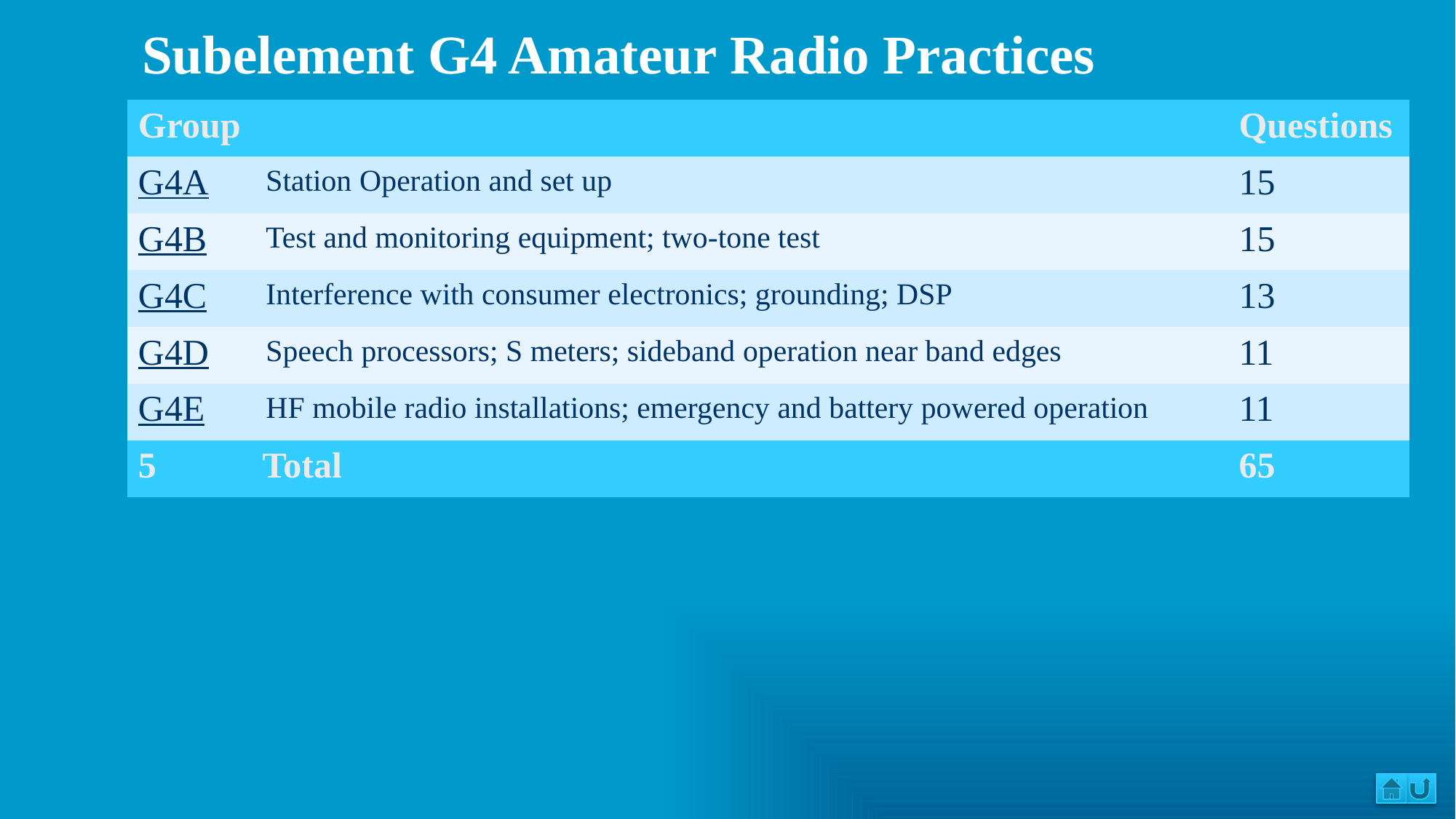

| Subelement G4 Amateur Radio Practices |
| --- |
| Group |  | Questions |
| --- | --- | --- |
| G4A | Station Operation and set up | 15 |
| G4B | Test and monitoring equipment; two-tone test | 15 |
| G4C | Interference with consumer electronics; grounding; DSP | 13 |
| G4D | Speech processors; S meters; sideband operation near band edges | 11 |
| G4E | HF mobile radio installations; emergency and battery powered operation | 11 |
| 5 | Total | 65 |